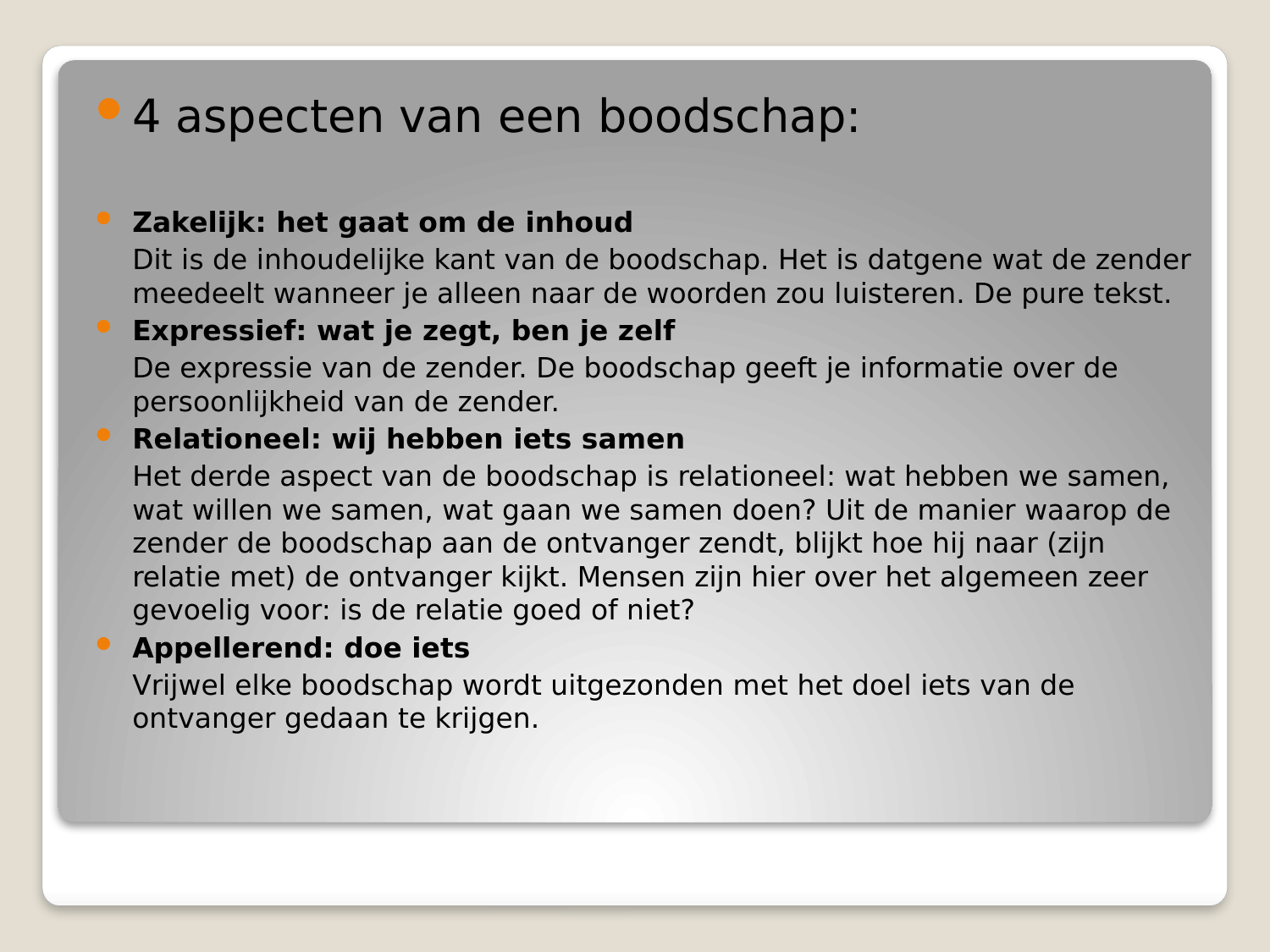

4 aspecten van een boodschap:

Zakelijk: het gaat om de inhoud
	Dit is de inhoudelijke kant van de boodschap. Het is datgene wat de zender meedeelt wanneer je alleen naar de woorden zou luisteren. De pure tekst.
Expressief: wat je zegt, ben je zelf
	De expressie van de zender. De boodschap geeft je informatie over de persoonlijkheid van de zender.
Relationeel: wij hebben iets samen
	Het derde aspect van de boodschap is relationeel: wat hebben we samen, wat willen we samen, wat gaan we samen doen? Uit de manier waarop de zender de boodschap aan de ontvanger zendt, blijkt hoe hij naar (zijn relatie met) de ontvanger kijkt. Mensen zijn hier over het algemeen zeer gevoelig voor: is de relatie goed of niet?
Appellerend: doe iets
	Vrijwel elke boodschap wordt uitgezonden met het doel iets van de ontvanger gedaan te krijgen.